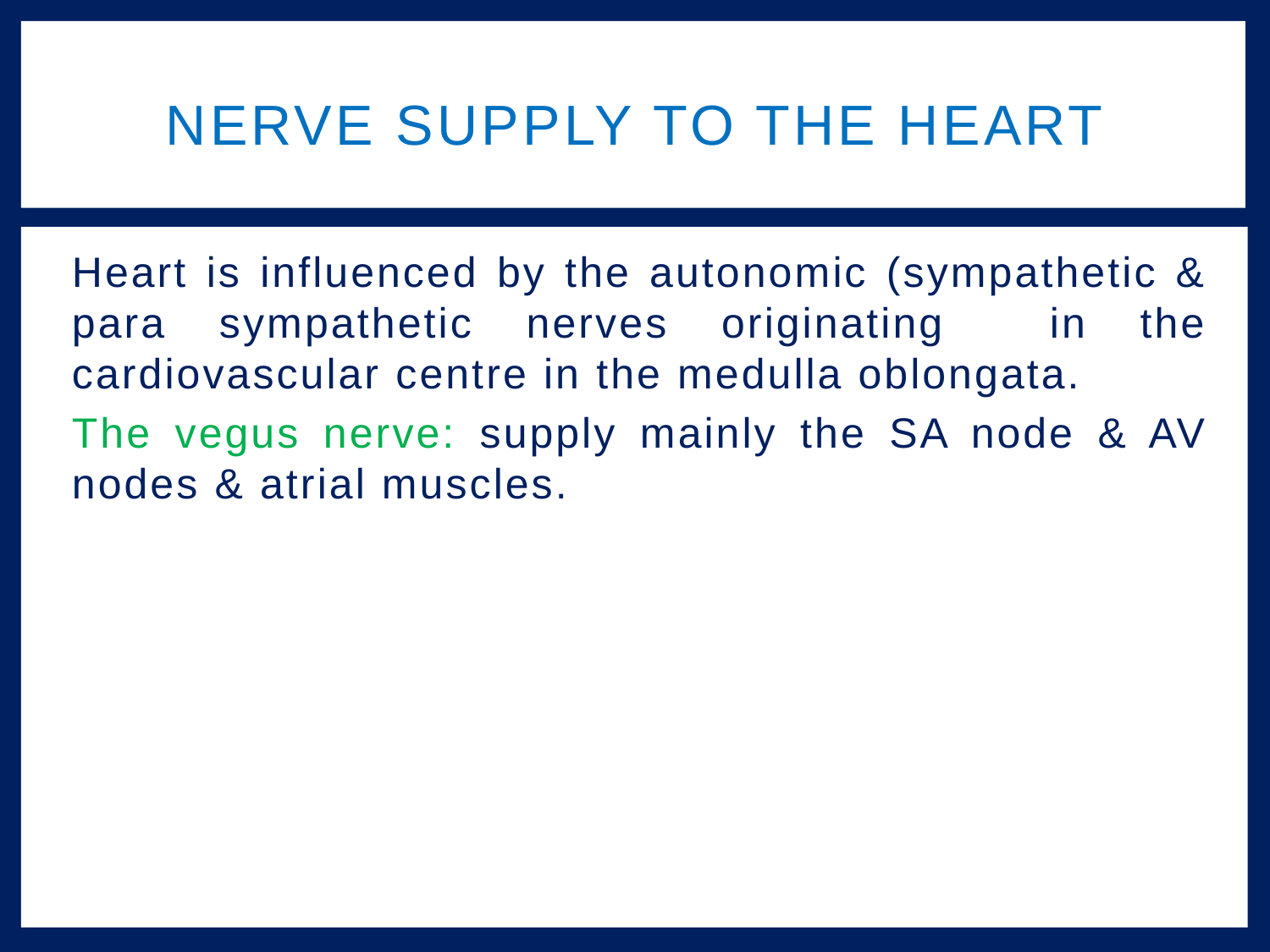

# Nerve supply to the heart
Heart is influenced by the autonomic (sympathetic & para sympathetic nerves originating  in the cardiovascular centre in the medulla oblongata.
The vegus nerve: supply mainly the SA node & AV nodes & atrial muscles.